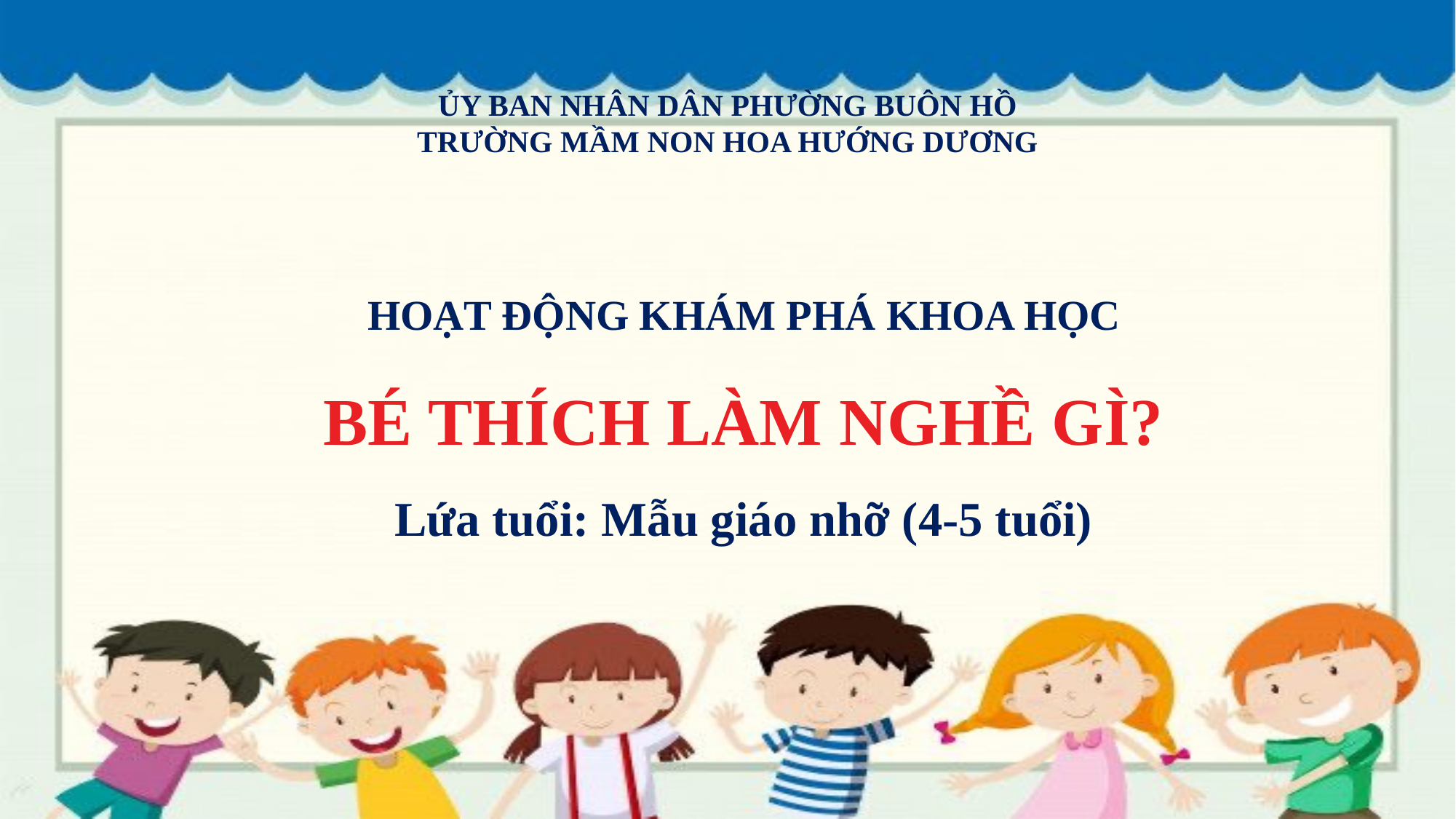

ỦY BAN NHÂN DÂN PHƯỜNG BUÔN HỒ
TRƯỜNG MẦM NON HOA HƯỚNG DƯƠNG
HOẠT ĐỘNG KHÁM PHÁ KHOA HỌC
BÉ THÍCH LÀM NGHỀ GÌ?
Lứa tuổi: Mẫu giáo nhỡ (4-5 tuổi)